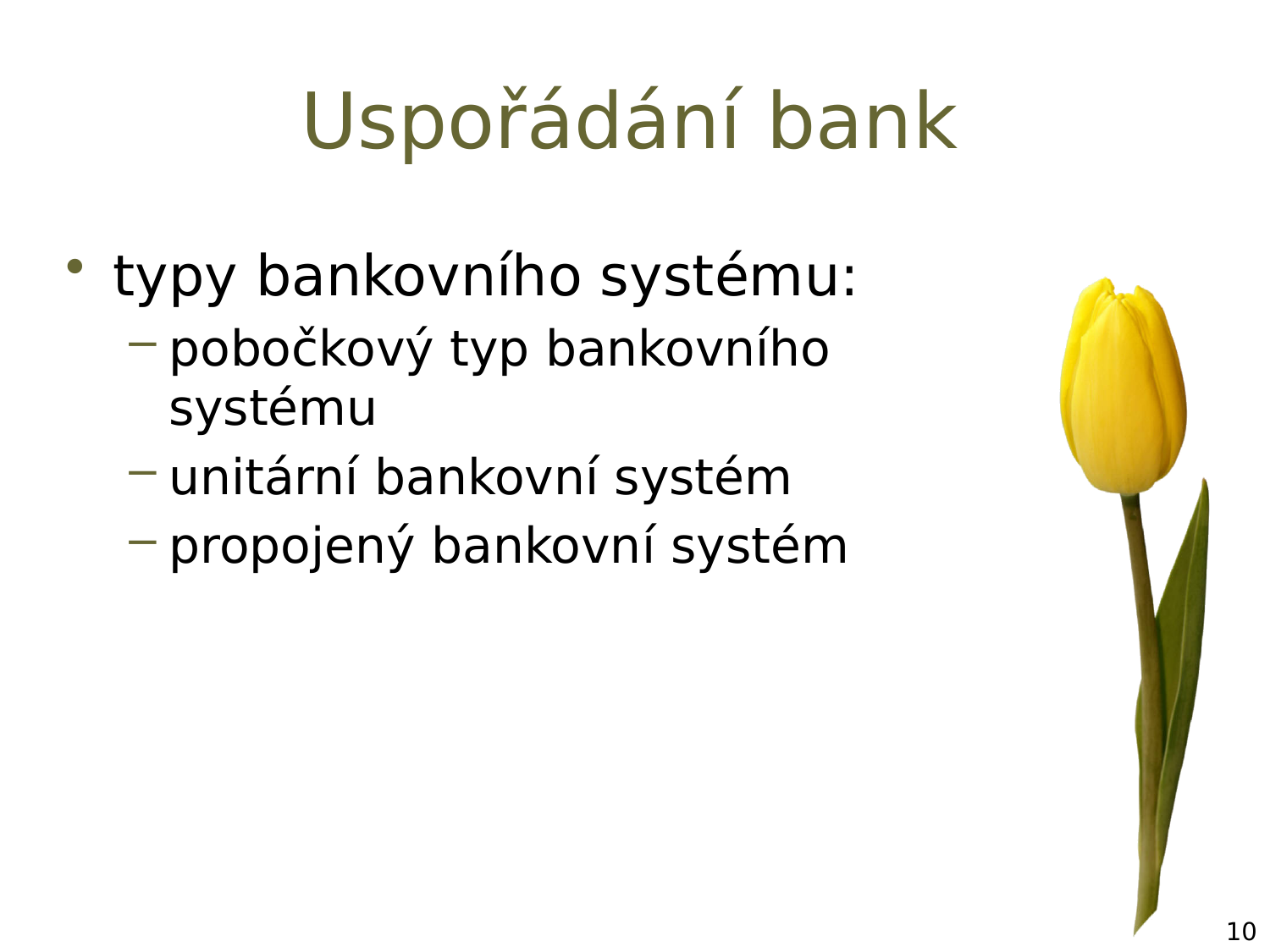

# Uspořádání bank
typy bankovního systému:
pobočkový typ bankovního systému
unitární bankovní systém
propojený bankovní systém
10